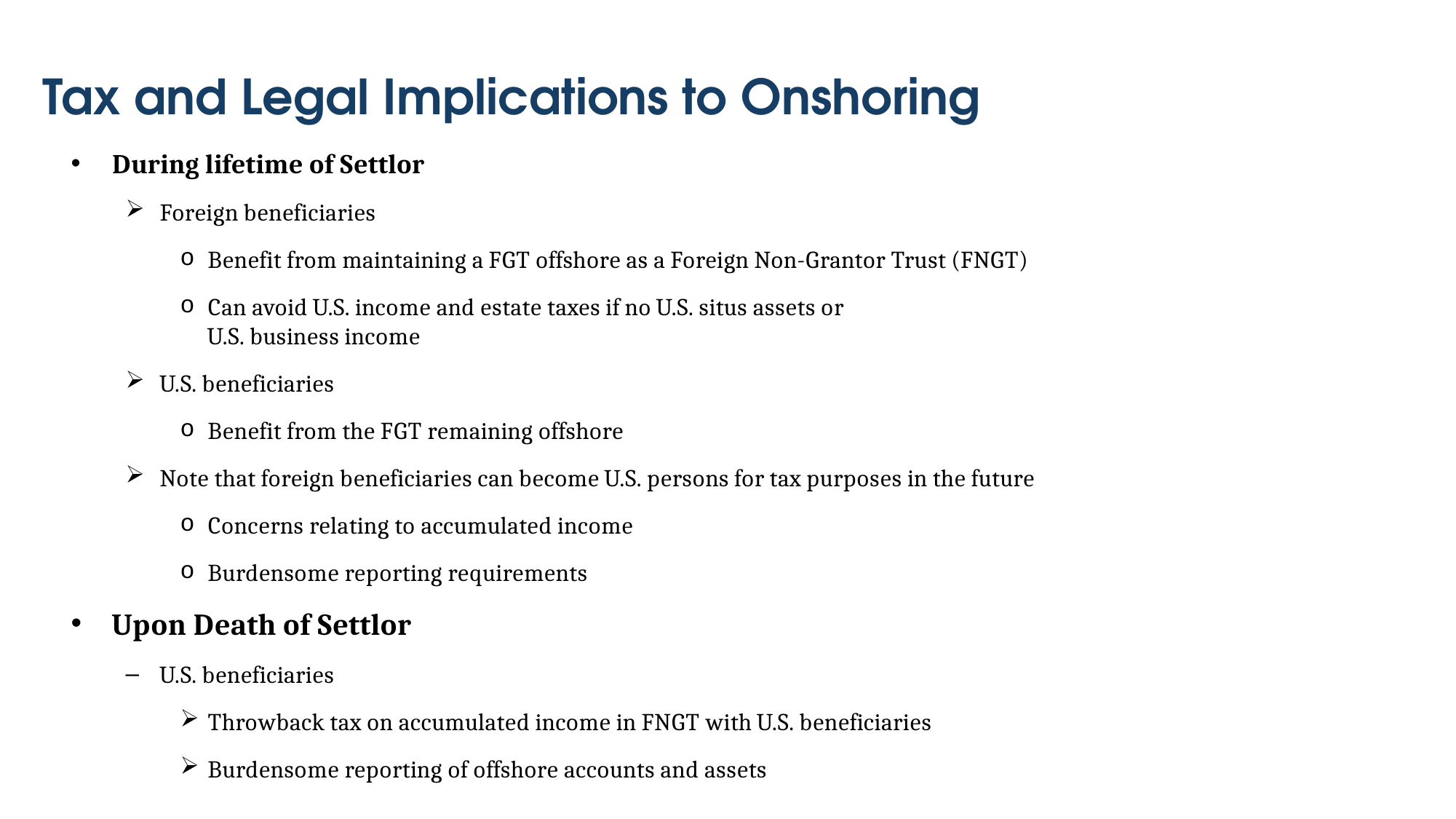

Tax and Legal Implications to Onshoring
During lifetime of Settlor
Foreign beneficiaries
Benefit from maintaining a FGT offshore as a Foreign Non-Grantor Trust (FNGT)
Can avoid U.S. income and estate taxes if no U.S. situs assets or
U.S. business income
U.S. beneficiaries
Benefit from the FGT remaining offshore
Note that foreign beneficiaries can become U.S. persons for tax purposes in the future
Concerns relating to accumulated income
Burdensome reporting requirements
Upon Death of Settlor
U.S. beneficiaries
Throwback tax on accumulated income in FNGT with U.S. beneficiaries
Burdensome reporting of offshore accounts and assets